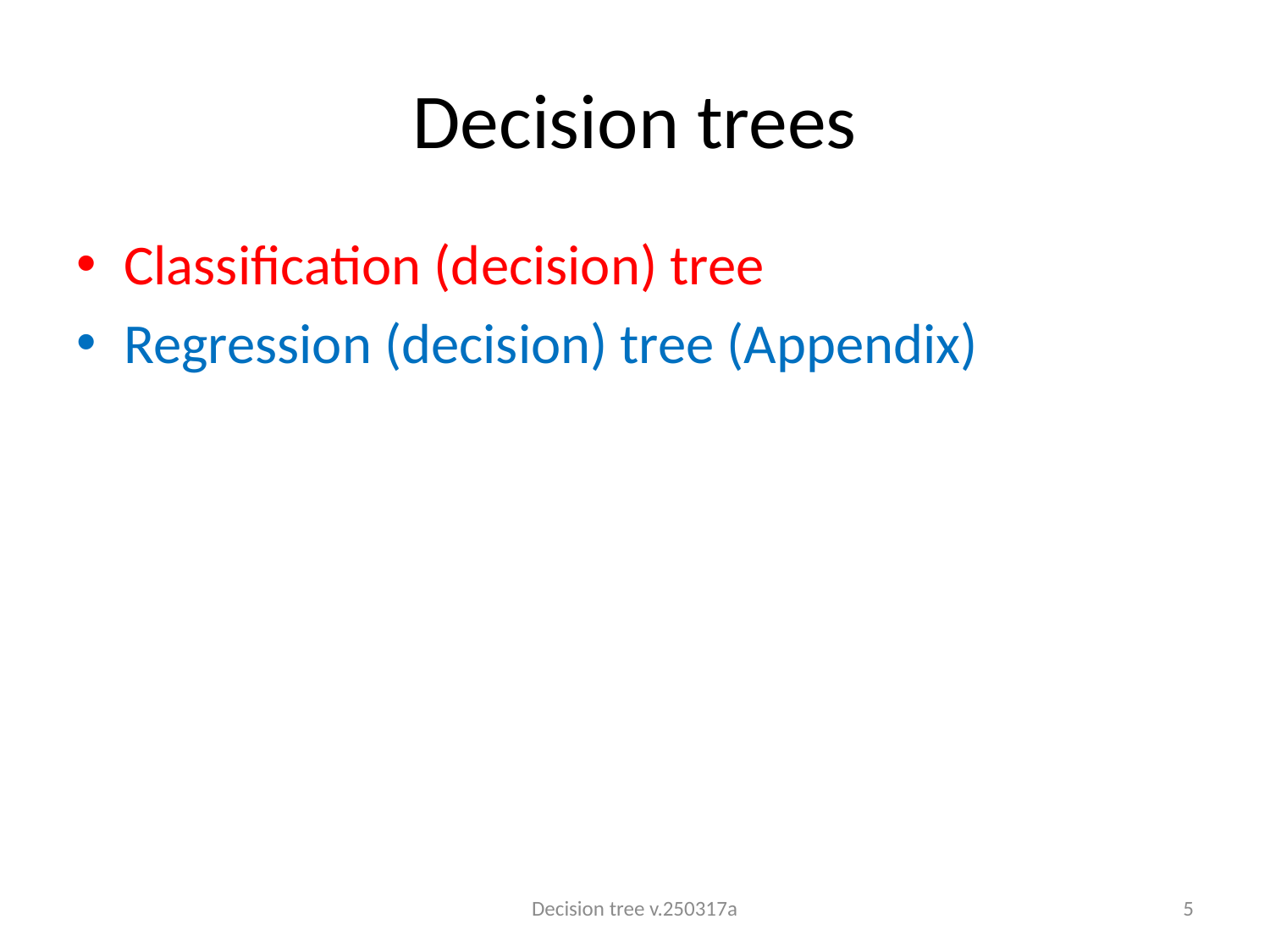

# Decision trees
Classification (decision) tree
Regression (decision) tree (Appendix)
Decision tree v.250317a
5